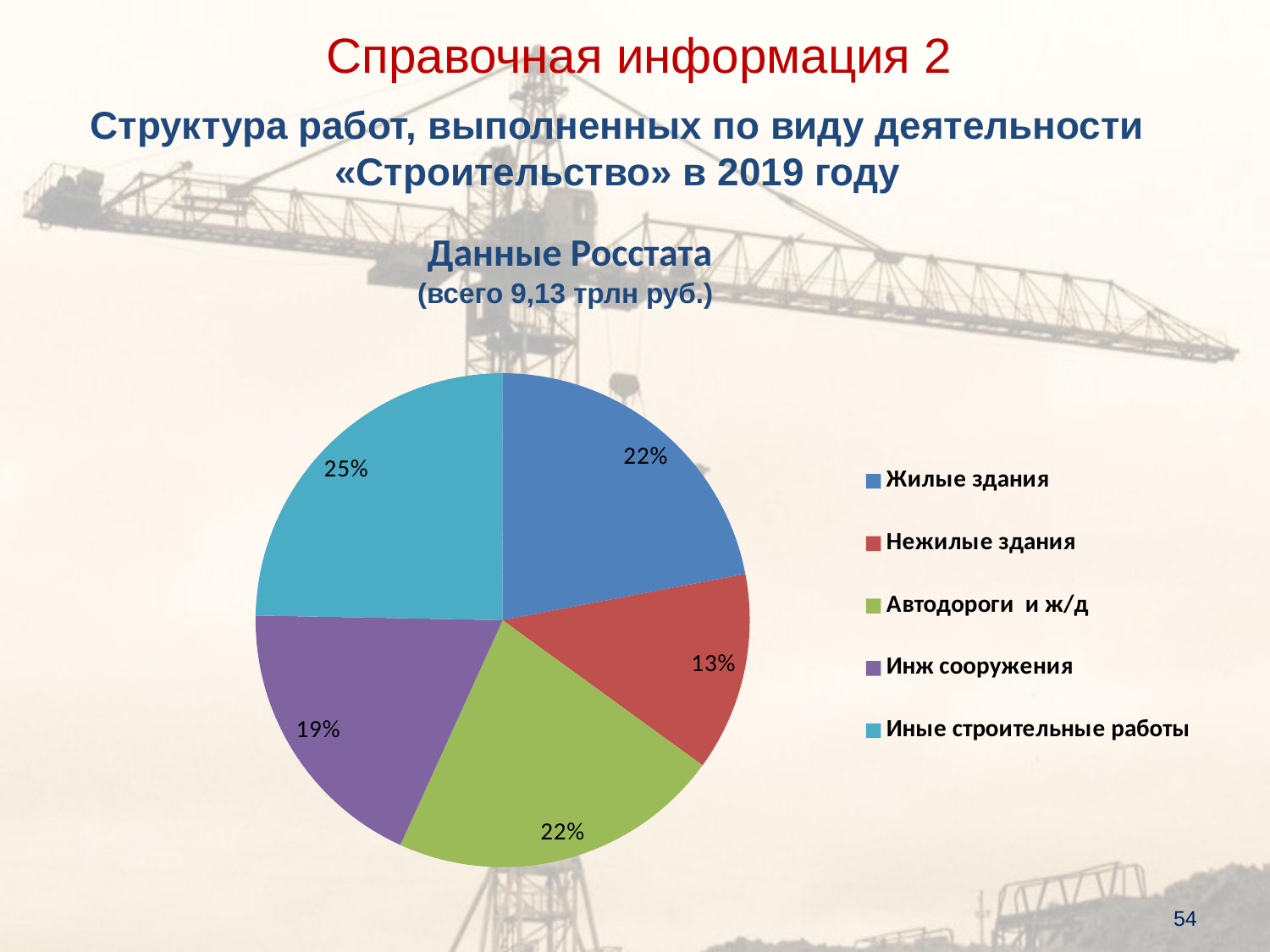

Справочная информация 2
Структура работ, выполненных по виду деятельности «Строительство» в 2019 году
Данные Росстата
(всего 9,13 трлн руб.)

[unsupported chart]

54